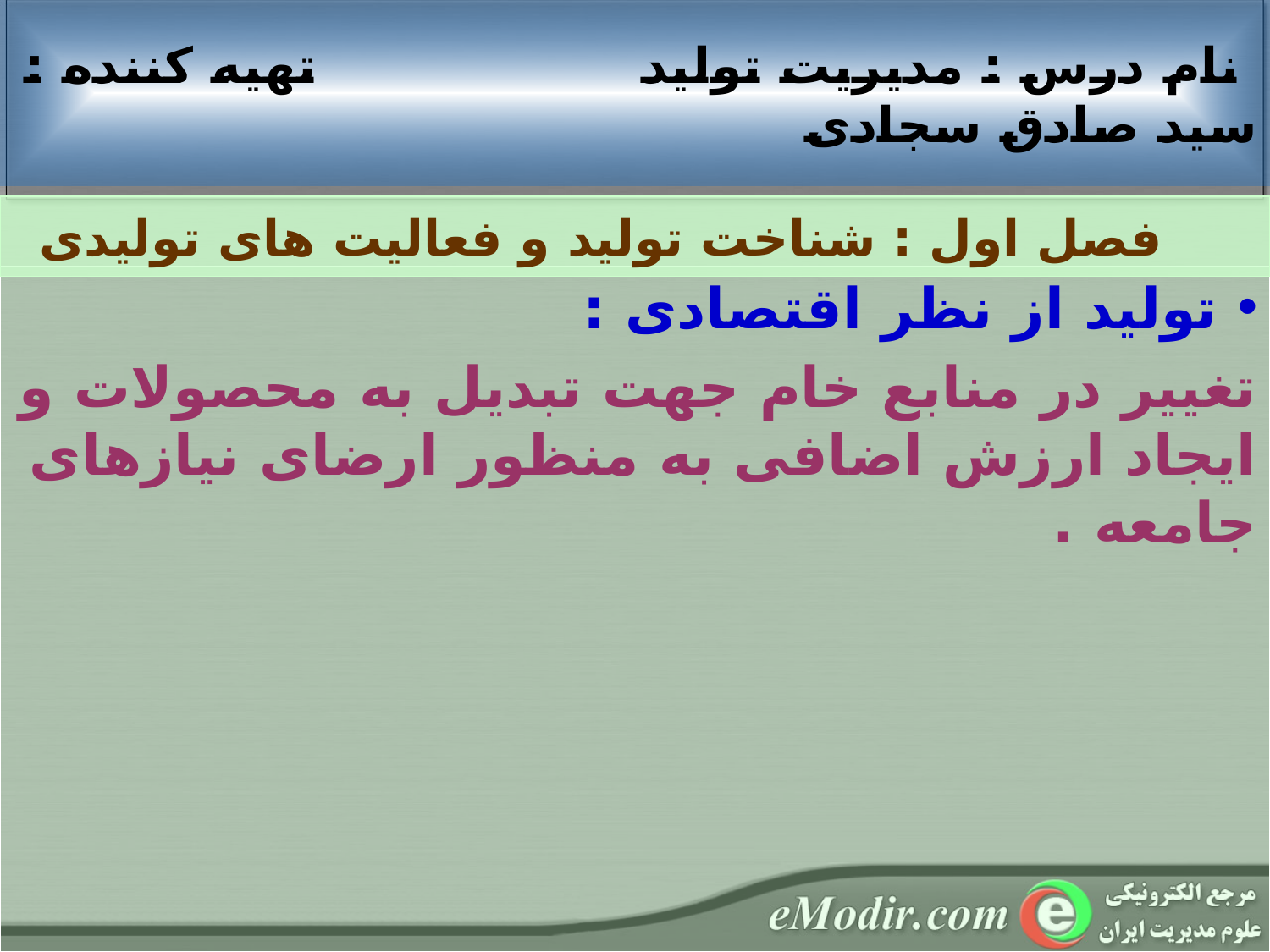

نام درس : مديريت تولید                  تهيه کننده : سید صادق سجادی
    فصل اول : شناخت تولید و فعالیت های تولیدی
 تولید از نظر اقتصادی :
تغییر در منابع خام جهت تبدیل به محصولات و ایجاد ارزش اضافی به منظور ارضای نیازهای جامعه .